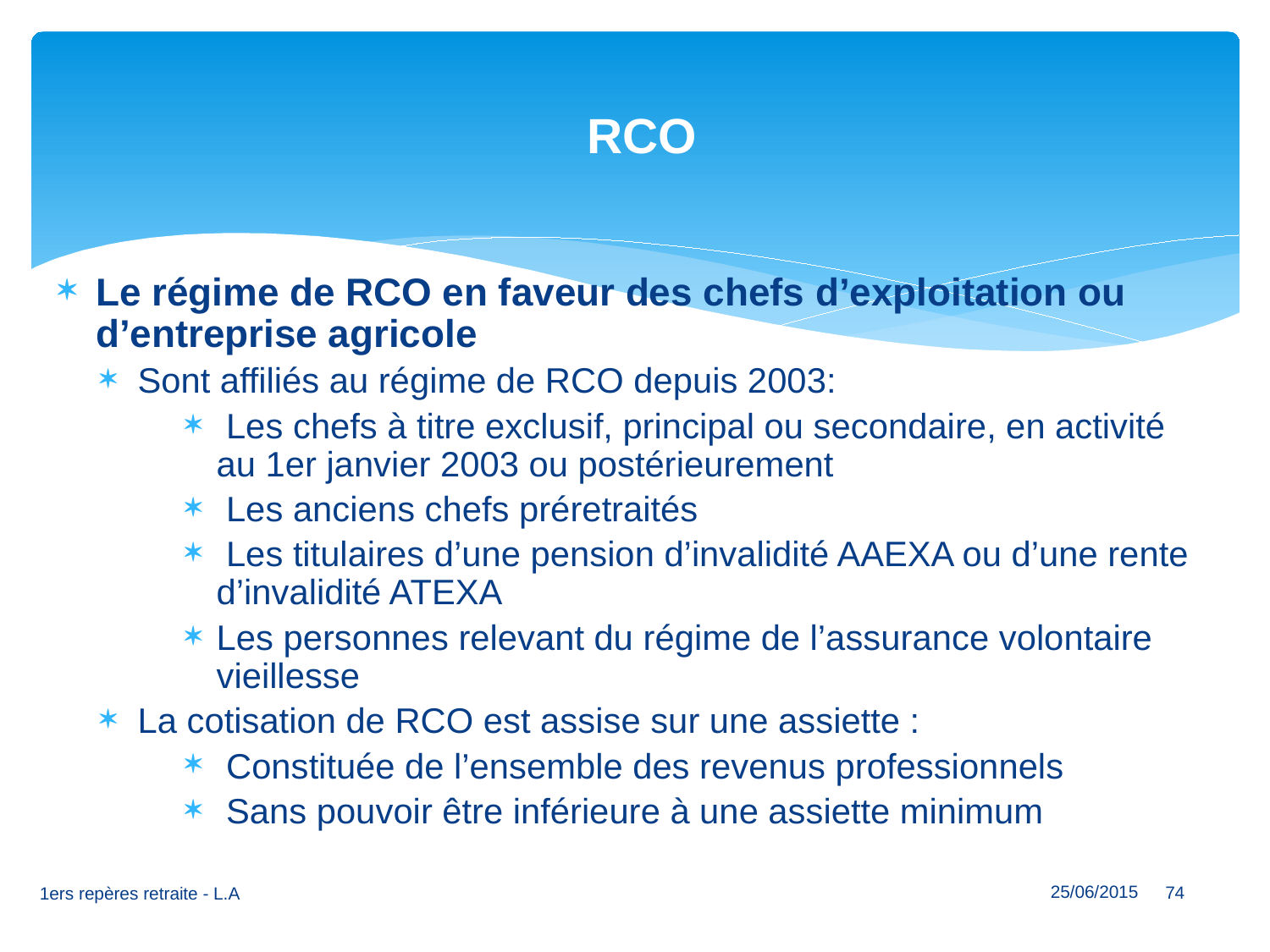

# RCO
Le régime de RCO en faveur des chefs d’exploitation ou d’entreprise agricole
Sont affiliés au régime de RCO depuis 2003:
 Les chefs à titre exclusif, principal ou secondaire, en activité au 1er janvier 2003 ou postérieurement
 Les anciens chefs préretraités
 Les titulaires d’une pension d’invalidité AAEXA ou d’une rente d’invalidité ATEXA
Les personnes relevant du régime de l’assurance volontaire vieillesse
La cotisation de RCO est assise sur une assiette :
 Constituée de l’ensemble des revenus professionnels
 Sans pouvoir être inférieure à une assiette minimum
25/06/2015
74
1ers repères retraite - L.A